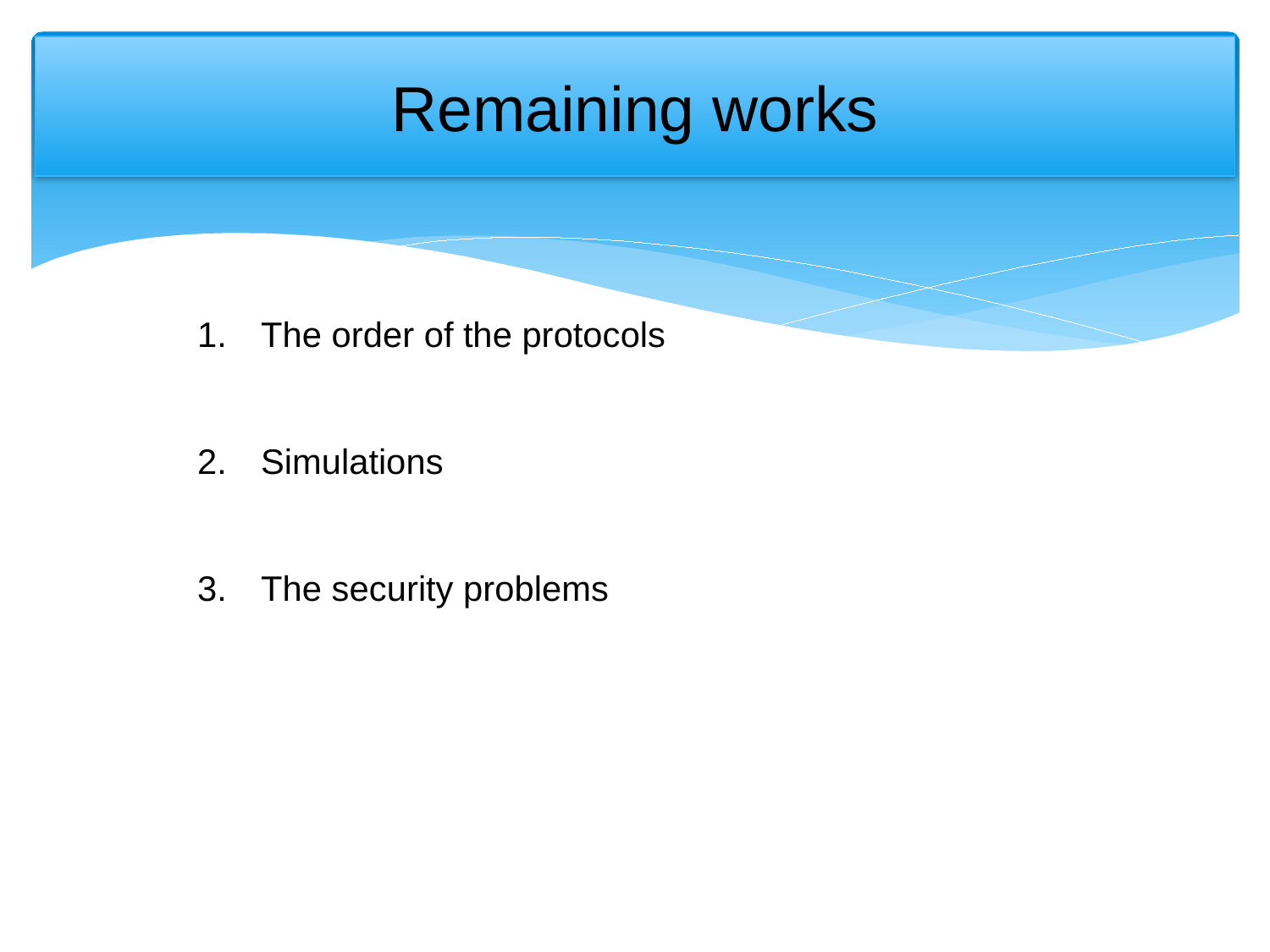

# Remaining works
The order of the protocols

Simulations

The security problems